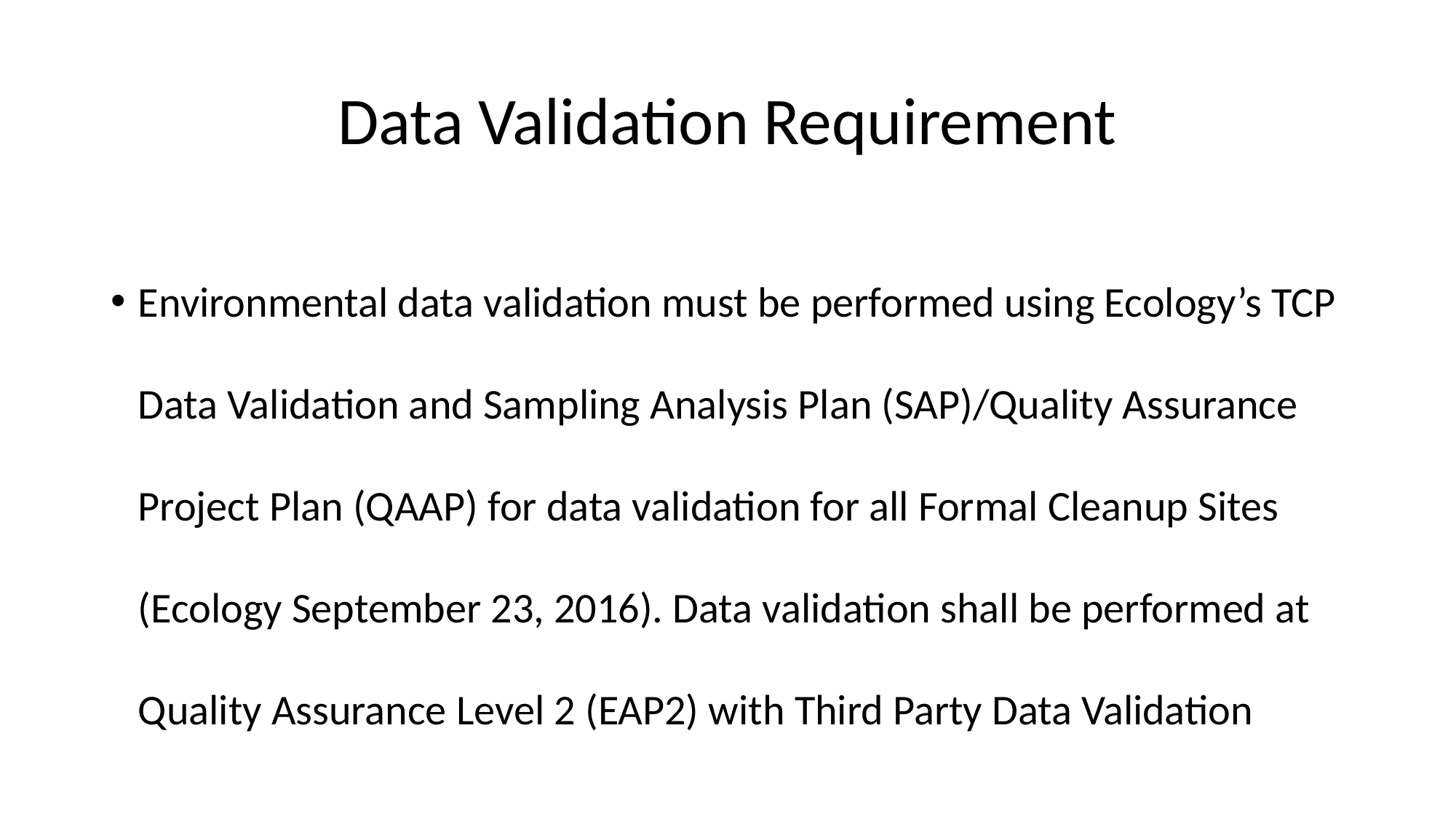

# Data Validation Requirement
Environmental data validation must be performed using Ecology’s TCP Data Validation and Sampling Analysis Plan (SAP)/Quality Assurance Project Plan (QAAP) for data validation for all Formal Cleanup Sites (Ecology September 23, 2016). Data validation shall be performed at Quality Assurance Level 2 (EAP2) with Third Party Data Validation